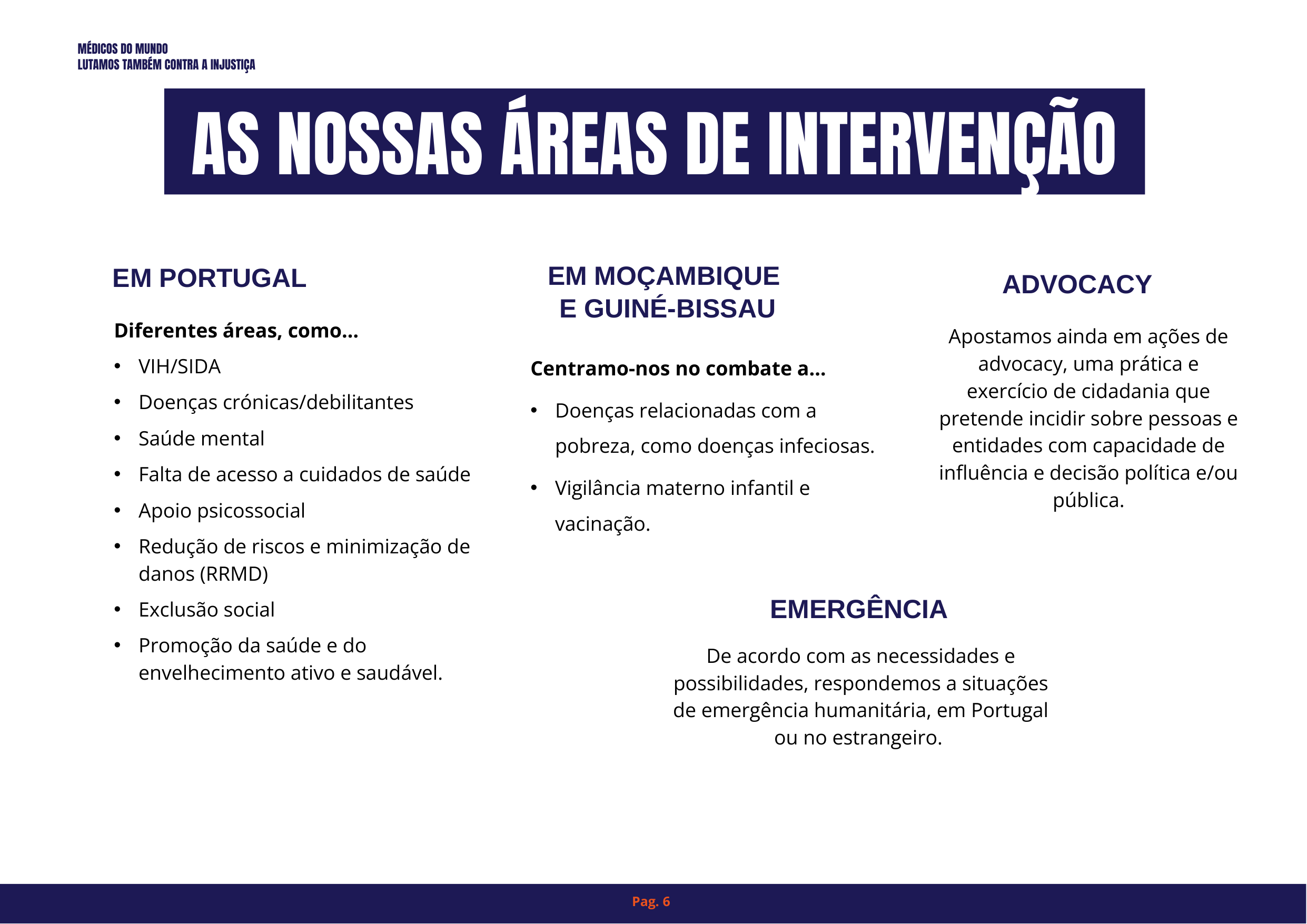

MÉDICOS DO MUNDO
LUTAMOS TAMBÉM CONTRA A INJUSTIÇA

AS NOSSAS ÁREAS DE INTERVENÇÃO
EM MOÇAMBIQUE
E GUINÉ-BISSAU
EM PORTUGAL
ADVOCACY
Diferentes áreas, como…
VIH/SIDA
Doenças crónicas/debilitantes
Saúde mental
Falta de acesso a cuidados de saúde
Apoio psicossocial
Redução de riscos e minimização de danos (RRMD)
Exclusão social
Promoção da saúde e do envelhecimento ativo e saudável.
Apostamos ainda em ações de advocacy, uma prática e exercício de cidadania que pretende incidir sobre pessoas e entidades com capacidade de influência e decisão política e/ou pública.
Centramo-nos no combate a…
Doenças relacionadas com a pobreza, como doenças infeciosas.
Vigilância materno infantil e vacinação.
EMERGÊNCIA
De acordo com as necessidades e possibilidades, respondemos a situações de emergência humanitária, em Portugal ou no estrangeiro.

Pag. 6